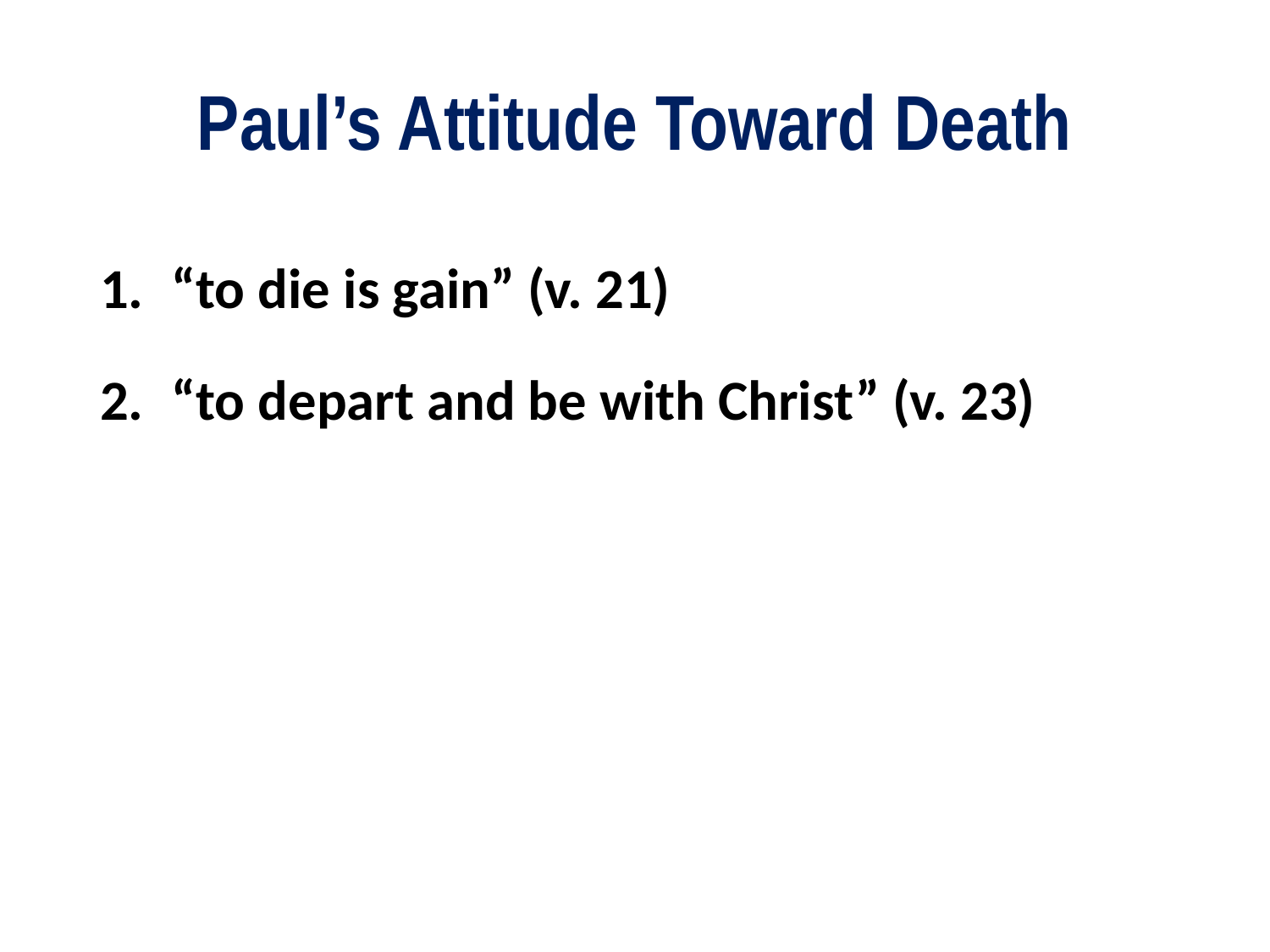

# Paul’s Attitude Toward Death
“to die is gain” (v. 21)

“to depart and be with Christ” (v. 23)